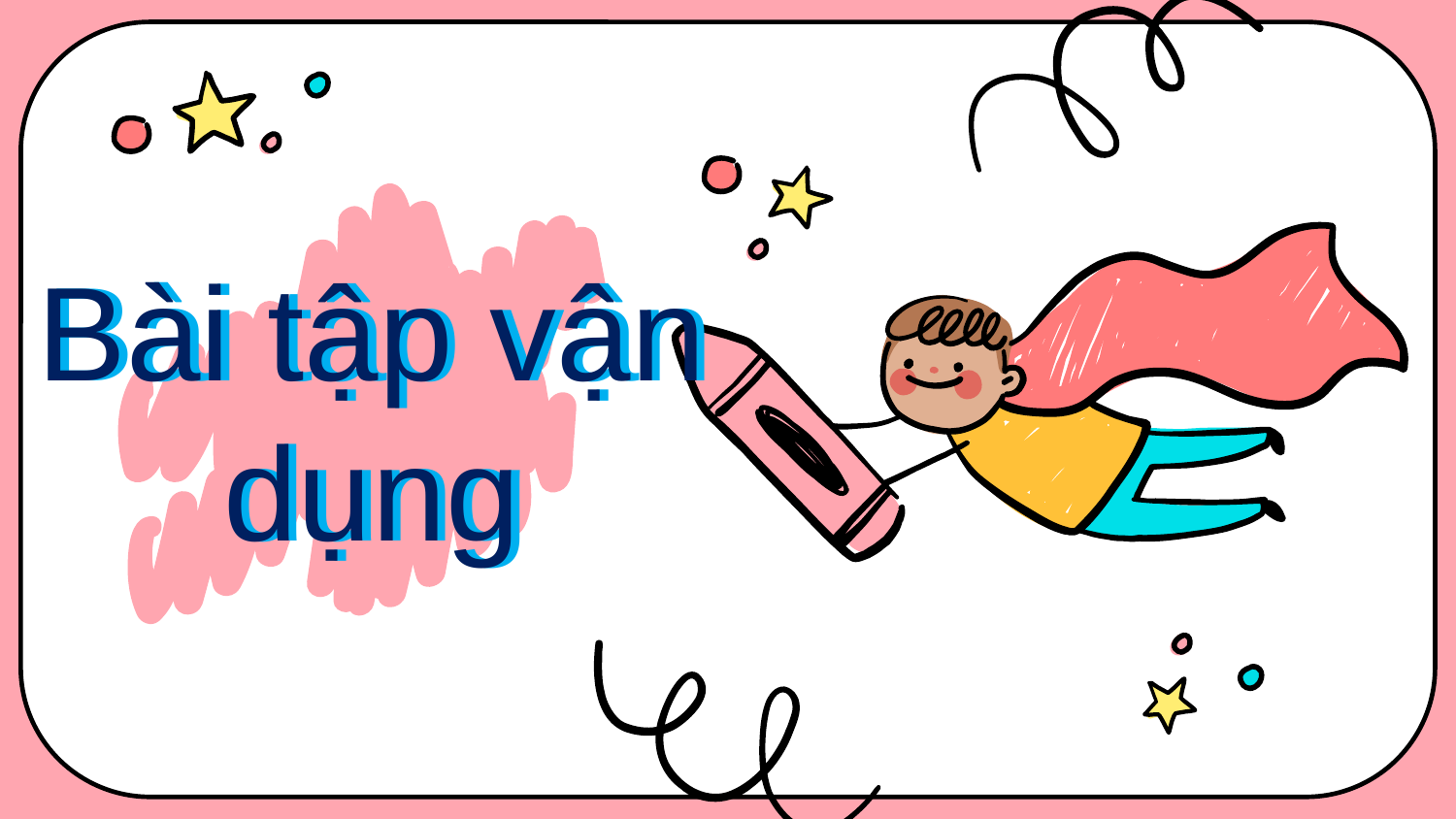

Bài tập vận dụng
Bài tập vận dụng